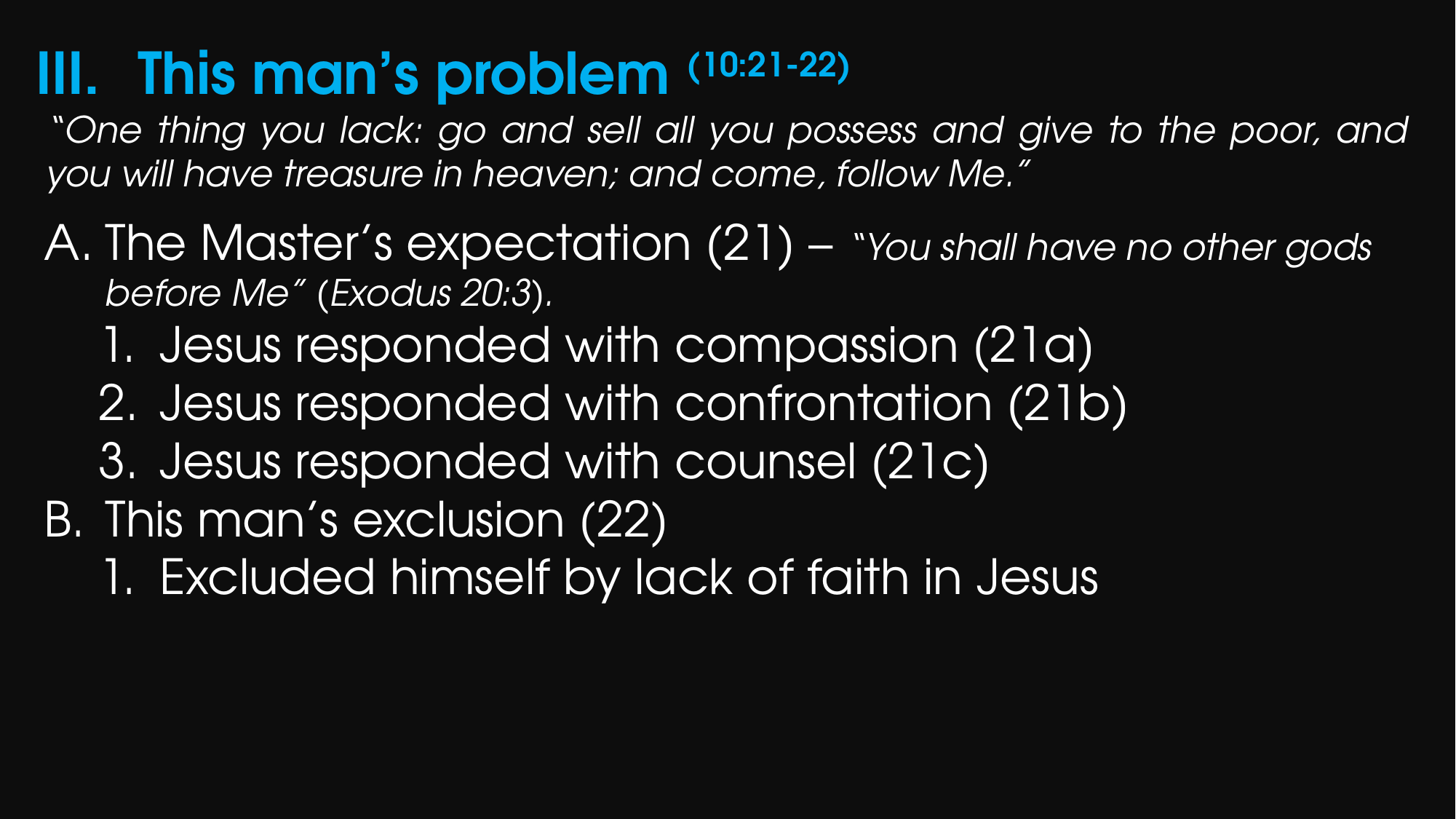

This man’s problem (10:21-22)
“One thing you lack: go and sell all you possess and give to the poor, and you will have treasure in heaven; and come, follow Me.”
The Master’s expectation (21) – “You shall have no other gods before Me” (Exodus 20:3).
Jesus responded with compassion (21a)
Jesus responded with confrontation (21b)
Jesus responded with counsel (21c)
This man’s exclusion (22)
Excluded himself by lack of faith in Jesus